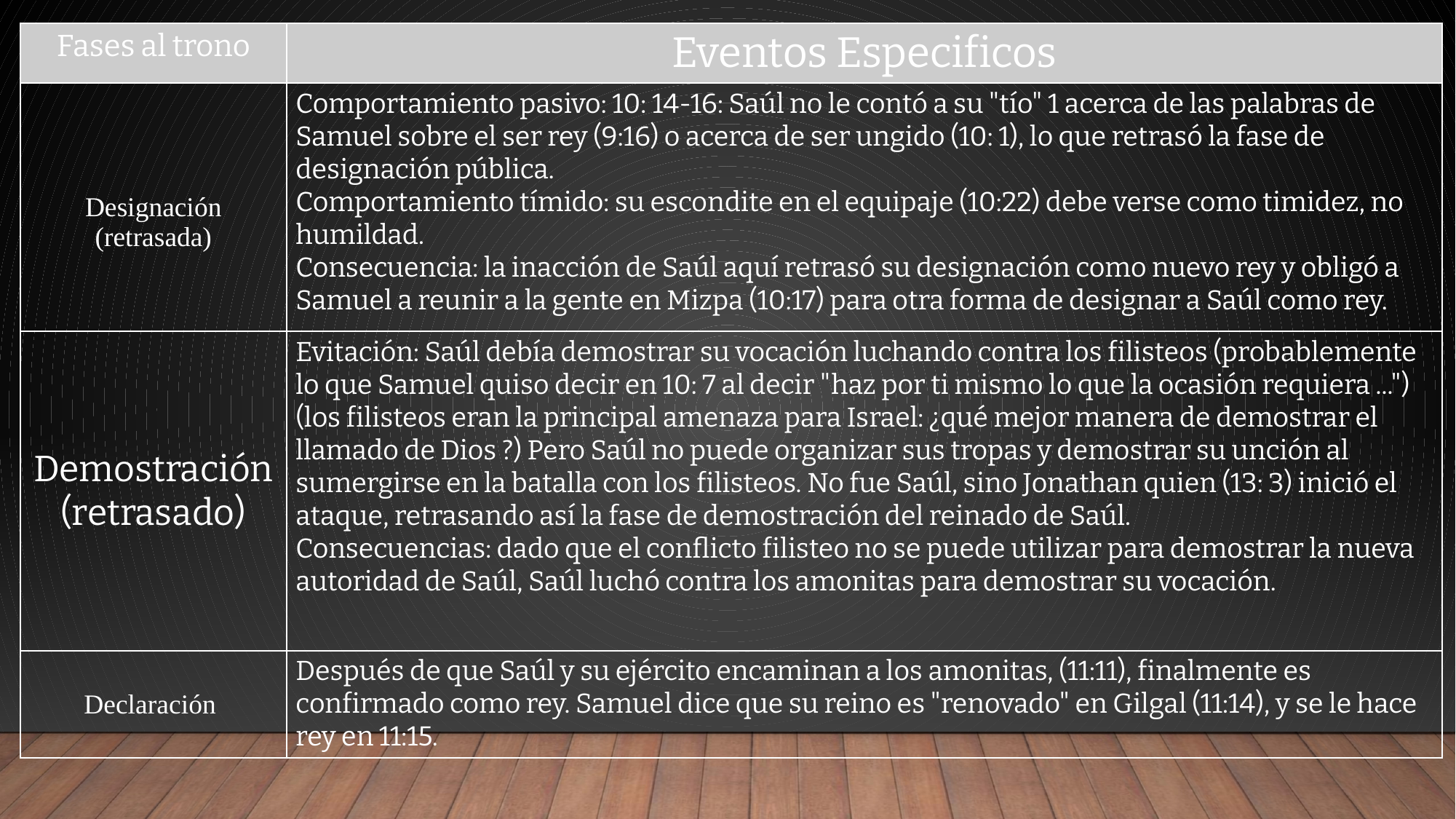

| Fases al trono | Eventos Especificos |
| --- | --- |
| Designación (retrasada) | Comportamiento pasivo: 10: 14-16: Saúl no le contó a su "tío" 1 acerca de las palabras de Samuel sobre el ser rey (9:16) o acerca de ser ungido (10: 1), lo que retrasó la fase de designación pública. Comportamiento tímido: su escondite en el equipaje (10:22) debe verse como timidez, no humildad. Consecuencia: la inacción de Saúl aquí retrasó su designación como nuevo rey y obligó a Samuel a reunir a la gente en Mizpa (10:17) para otra forma de designar a Saúl como rey. |
| Demostración (retrasado) | Evitación: Saúl debía demostrar su vocación luchando contra los filisteos (probablemente lo que Samuel quiso decir en 10: 7 al decir "haz por ti mismo lo que la ocasión requiera ...") (los filisteos eran la principal amenaza para Israel: ¿qué mejor manera de demostrar el llamado de Dios ?) Pero Saúl no puede organizar sus tropas y demostrar su unción al sumergirse en la batalla con los filisteos. No fue Saúl, sino Jonathan quien (13: 3) inició el ataque, retrasando así la fase de demostración del reinado de Saúl. Consecuencias: dado que el conflicto filisteo no se puede utilizar para demostrar la nueva autoridad de Saúl, Saúl luchó contra los amonitas para demostrar su vocación. |
| Declaración | Después de que Saúl y su ejército encaminan a los amonitas, (11:11), finalmente es confirmado como rey. Samuel dice que su reino es "renovado" en Gilgal (11:14), y se le hace rey en 11:15. |